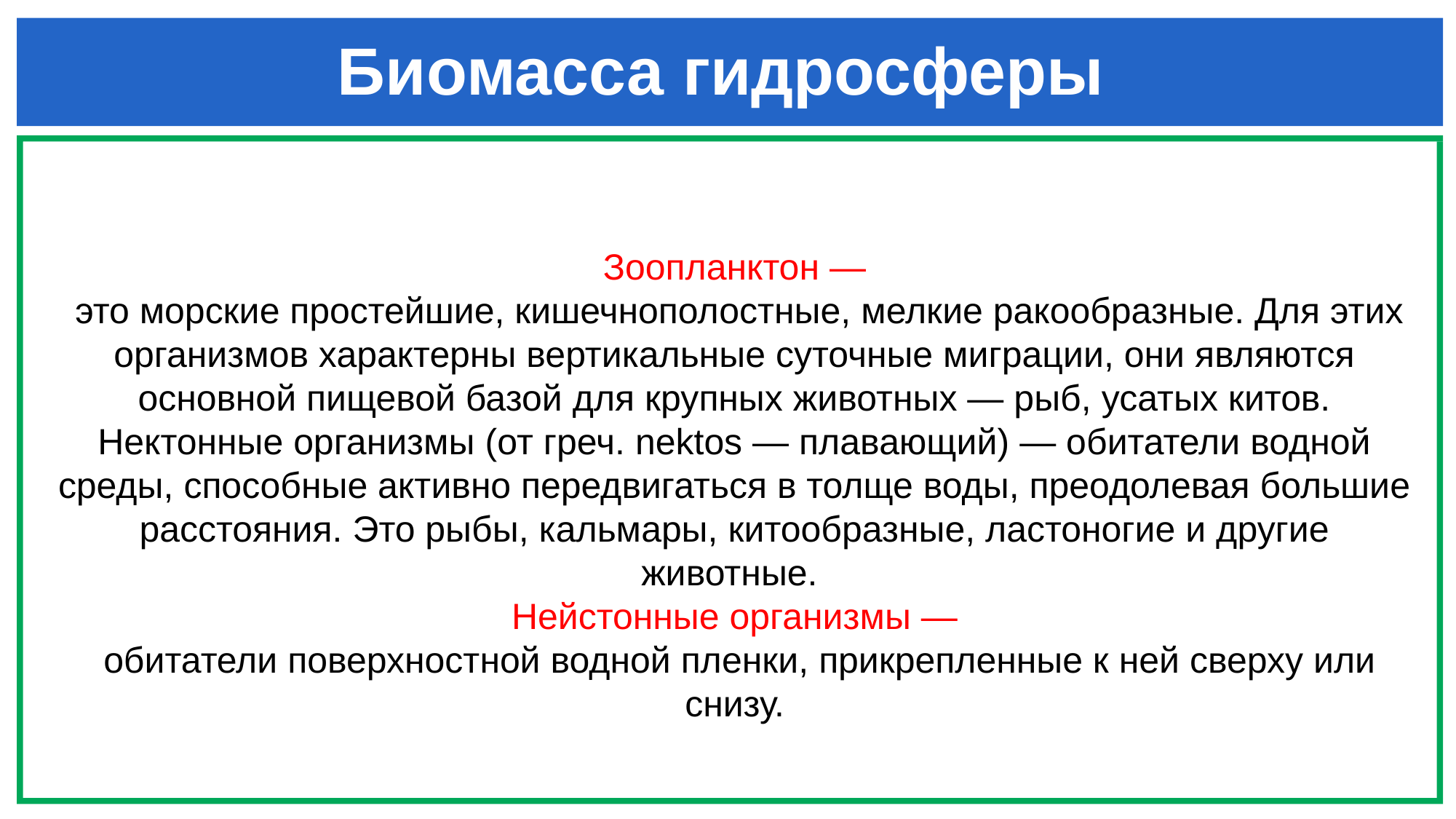

# Биомасса гидросферы
Зоопланктон —
 это морские простейшие, кишечнополостные, мелкие ракообразные. Для этих организмов характерны вертикальные суточные миграции, они являются основной пищевой базой для крупных животных — рыб, усатых китов.
Нектонные организмы (от греч. nektos — плавающий) — обитатели водной среды, способные активно передвигаться в толще воды, преодолевая большие расстояния. Это рыбы, кальмары, китообразные, ластоногие и другие животные.
Нейстонные организмы —
 обитатели поверхностной водной пленки, прикрепленные к ней сверху или снизу.